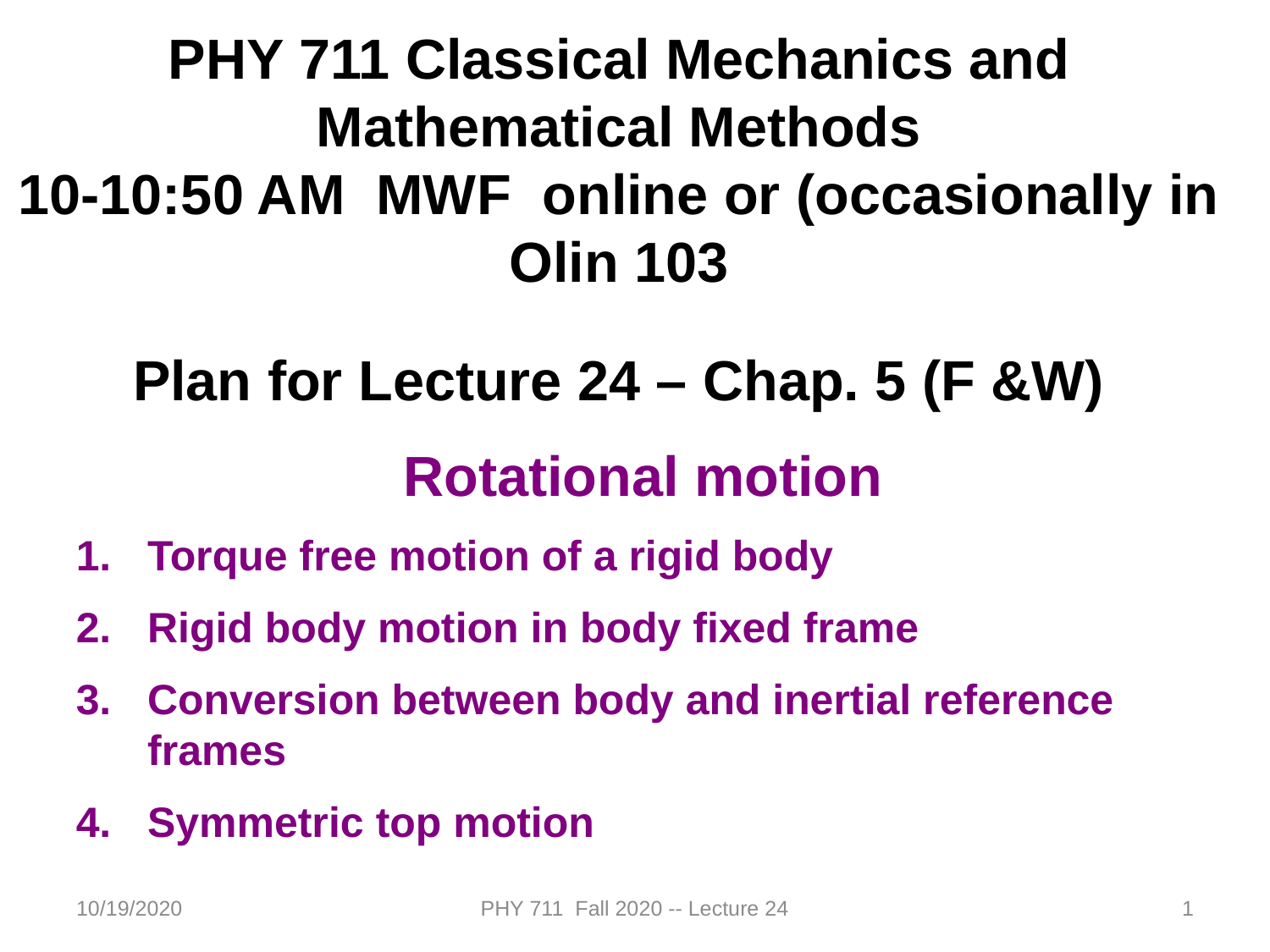

PHY 711 Classical Mechanics and Mathematical Methods
10-10:50 AM  MWF  online or (occasionally in Olin 103

Plan for Lecture 24 – Chap. 5 (F &W)
Rotational motion
Torque free motion of a rigid body
Rigid body motion in body fixed frame
Conversion between body and inertial reference frames
Symmetric top motion
10/19/2020
PHY 711  Fall 2020 -- Lecture 24
1